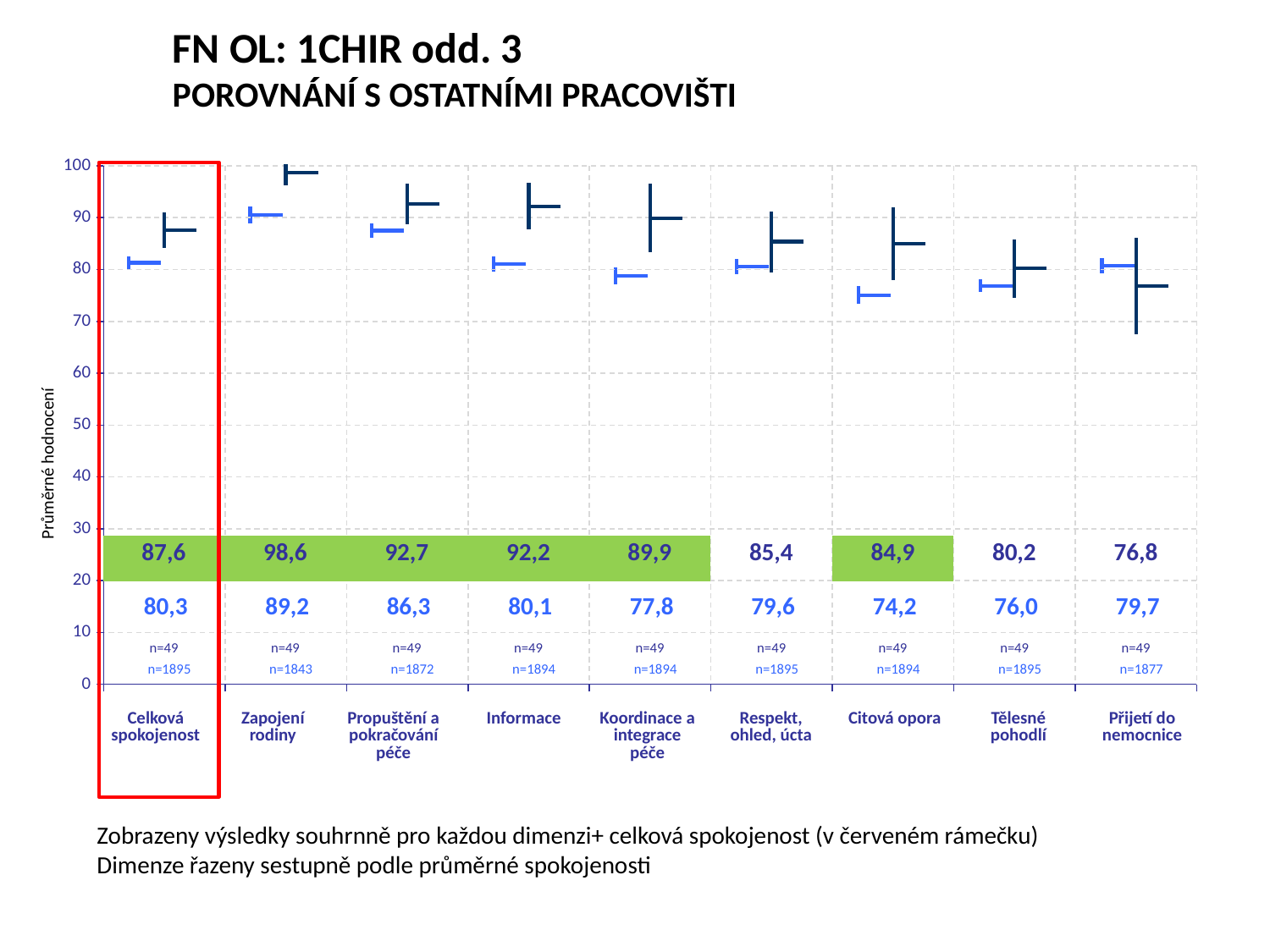

FN OL: 1CHIR odd. 3
POROVNÁNÍ S OSTATNÍMI PRACOVIŠTI

[unsupported chart]

[unsupported chart]

Průměrné hodnocení
| 87,6 | 98,6 | 92,7 | 92,2 | 89,9 | 85,4 | 84,9 | 80,2 | 76,8 |
| --- | --- | --- | --- | --- | --- | --- | --- | --- |
| 80,3 | 89,2 | 86,3 | 80,1 | 77,8 | 79,6 | 74,2 | 76,0 | 79,7 |
| --- | --- | --- | --- | --- | --- | --- | --- | --- |
| n=49 | n=49 | n=49 | n=49 | n=49 | n=49 | n=49 | n=49 | n=49 |
| --- | --- | --- | --- | --- | --- | --- | --- | --- |
| n=1895 | n=1843 | n=1872 | n=1894 | n=1894 | n=1895 | n=1894 | n=1895 | n=1877 |
| --- | --- | --- | --- | --- | --- | --- | --- | --- |
| Celková spokojenost | Zapojení rodiny | Propuštění a pokračování péče | Informace | Koordinace a integrace péče | Respekt, ohled, úcta | Citová opora | Tělesné pohodlí | Přijetí do nemocnice |
| --- | --- | --- | --- | --- | --- | --- | --- | --- |
Zobrazeny výsledky souhrnně pro každou dimenzi+ celková spokojenost (v červeném rámečku)
Dimenze řazeny sestupně podle průměrné spokojenosti